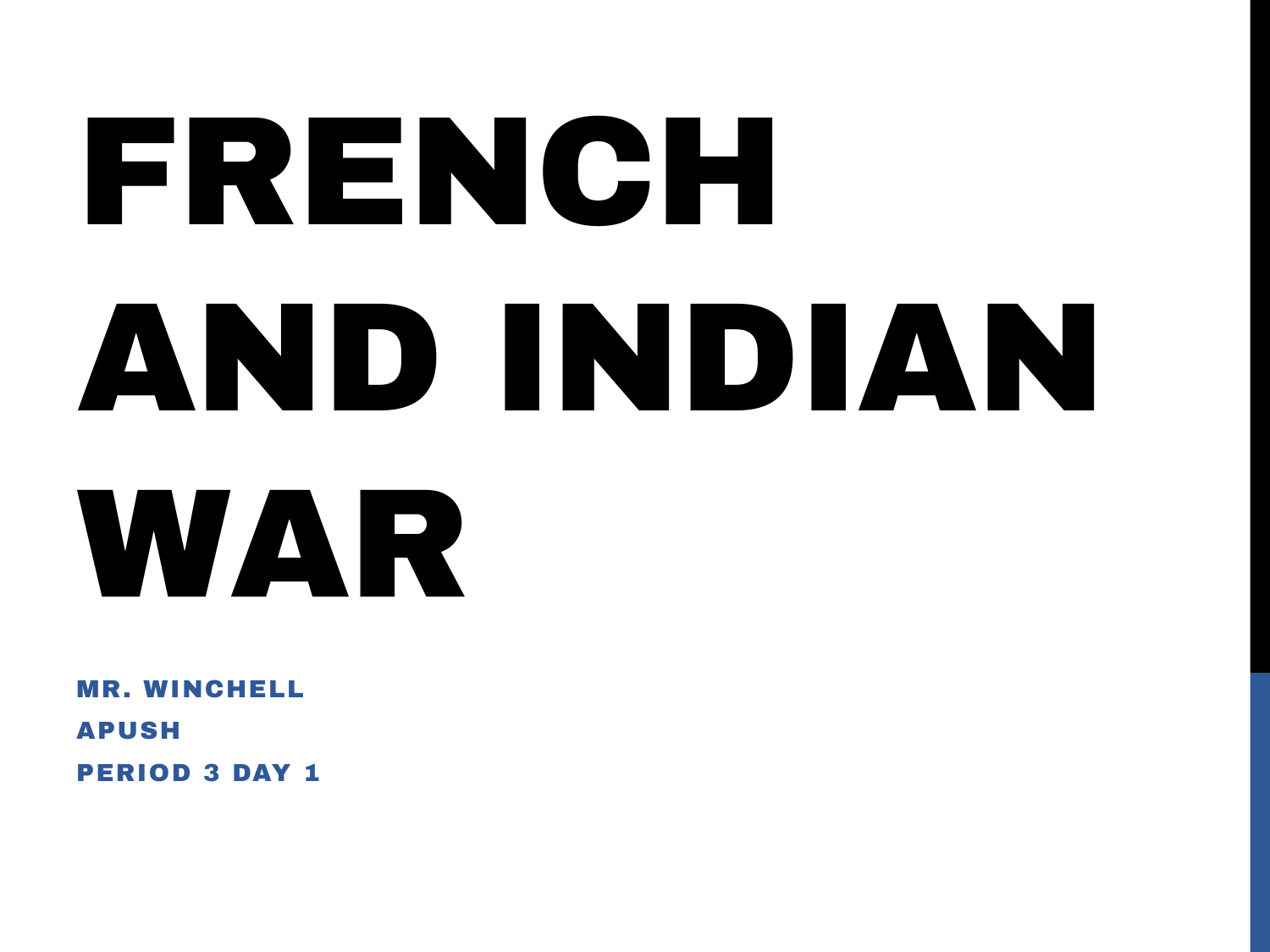

# French and Indian War
Mr. Winchell
APUSH
Period 3 Day 1